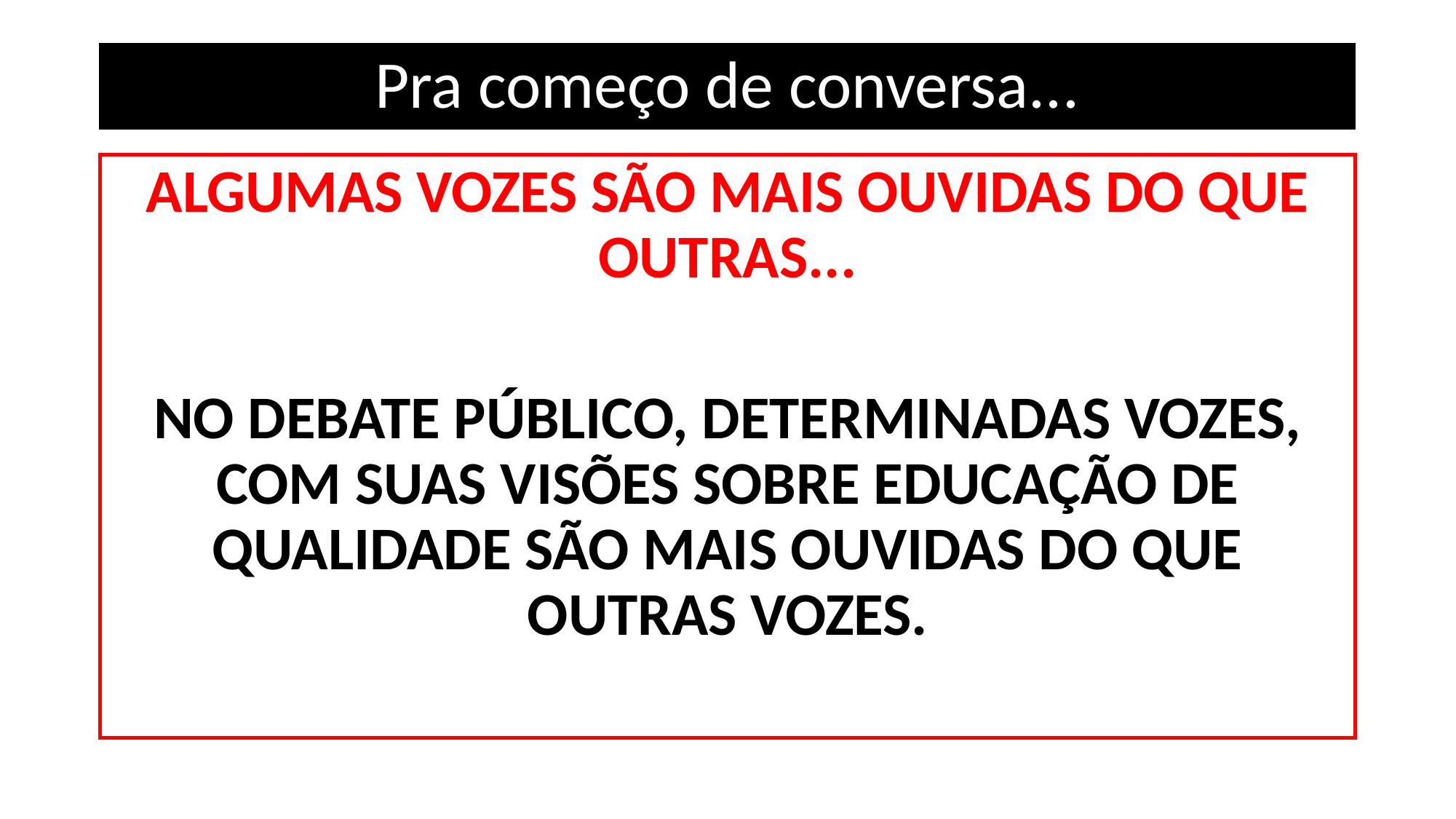

# Pra começo de conversa...
ALGUMAS VOZES SÃO MAIS OUVIDAS DO QUE OUTRAS...

NO DEBATE PÚBLICO, DETERMINADAS VOZES, COM SUAS VISÕES SOBRE EDUCAÇÃO DE QUALIDADE SÃO MAIS OUVIDAS DO QUE OUTRAS VOZES.